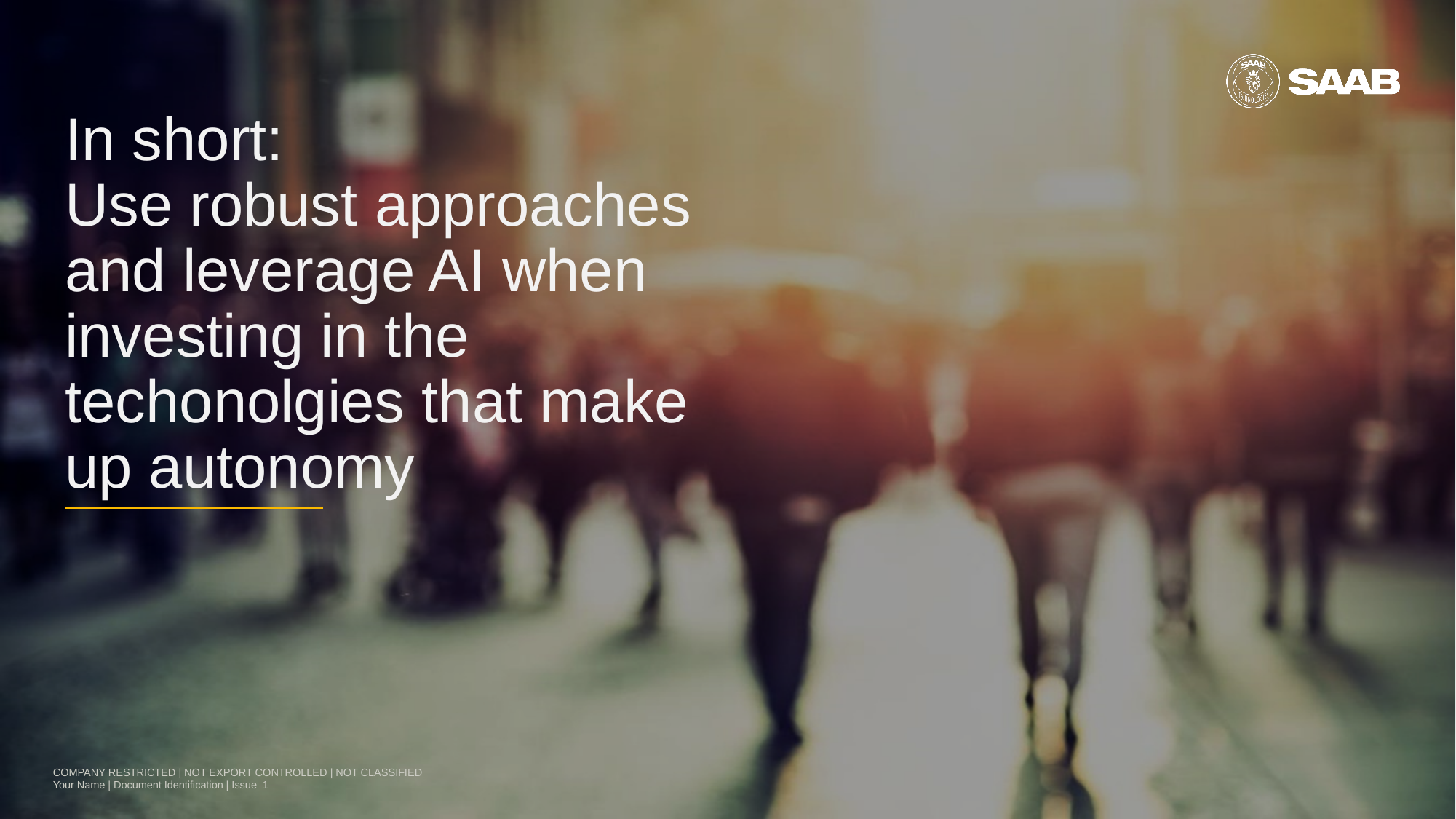

In short:
Use robust approaches and leverage AI when investing in the techonolgies that make up autonomy